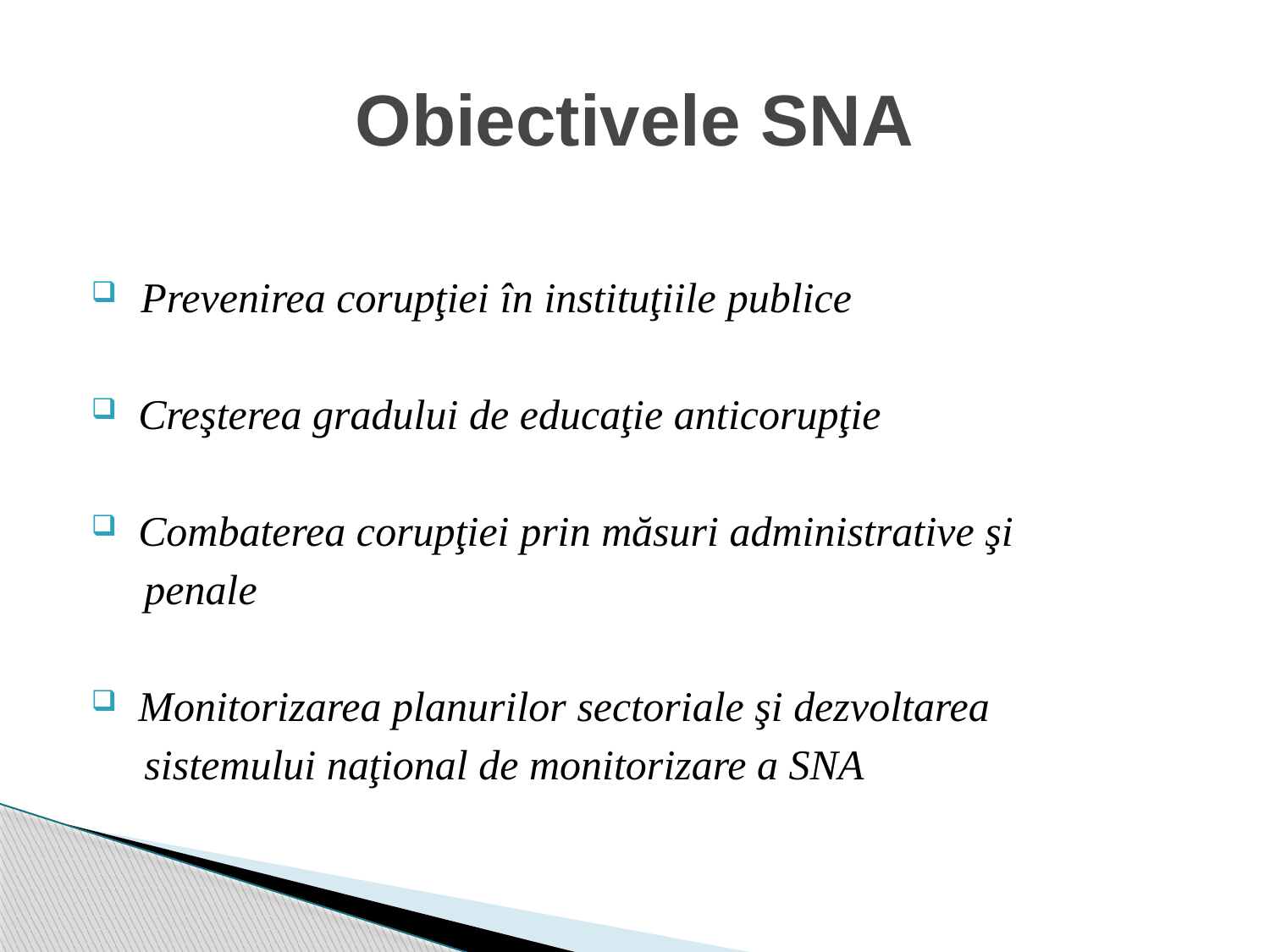

# Obiectivele SNA

  Prevenirea corupţiei în instituţiile publice

  Creşterea gradului de educaţie anticorupţie

  Combaterea corupţiei prin măsuri administrative şi
     penale

  Monitorizarea planurilor sectoriale şi dezvoltarea
     sistemului naţional de monitorizare a SNA